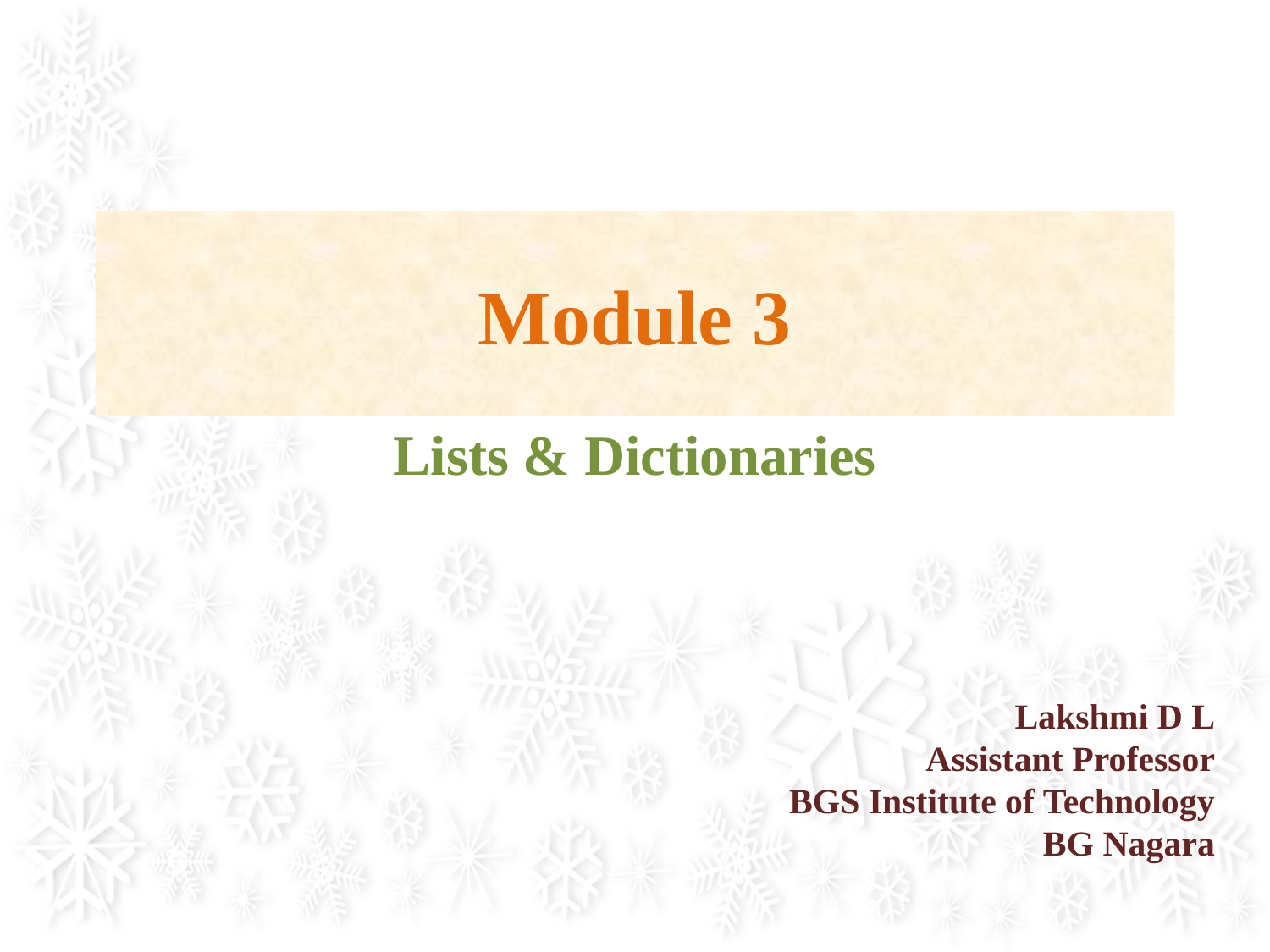

# Module 3
Lists & Dictionaries
Lakshmi D L
Assistant Professor
BGS Institute of Technology
BG Nagara